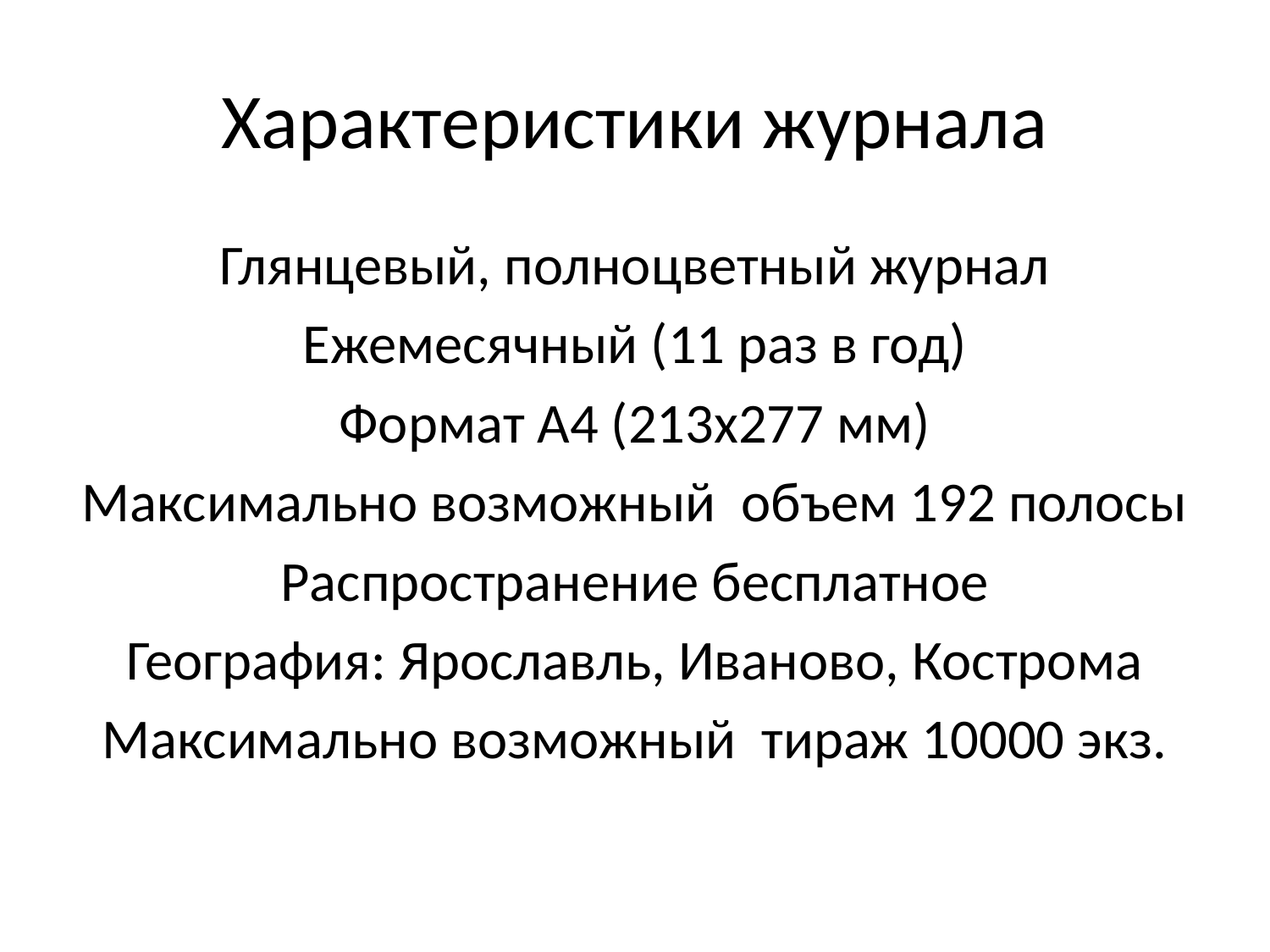

# Характеристики журнала
Глянцевый, полноцветный журнал
Ежемесячный (11 раз в год)
Формат А4 (213х277 мм)
Максимально возможный  объем 192 полосы
Распространение бесплатное
География: Ярославль, Иваново, Кострома
Максимально возможный  тираж 10000 экз.